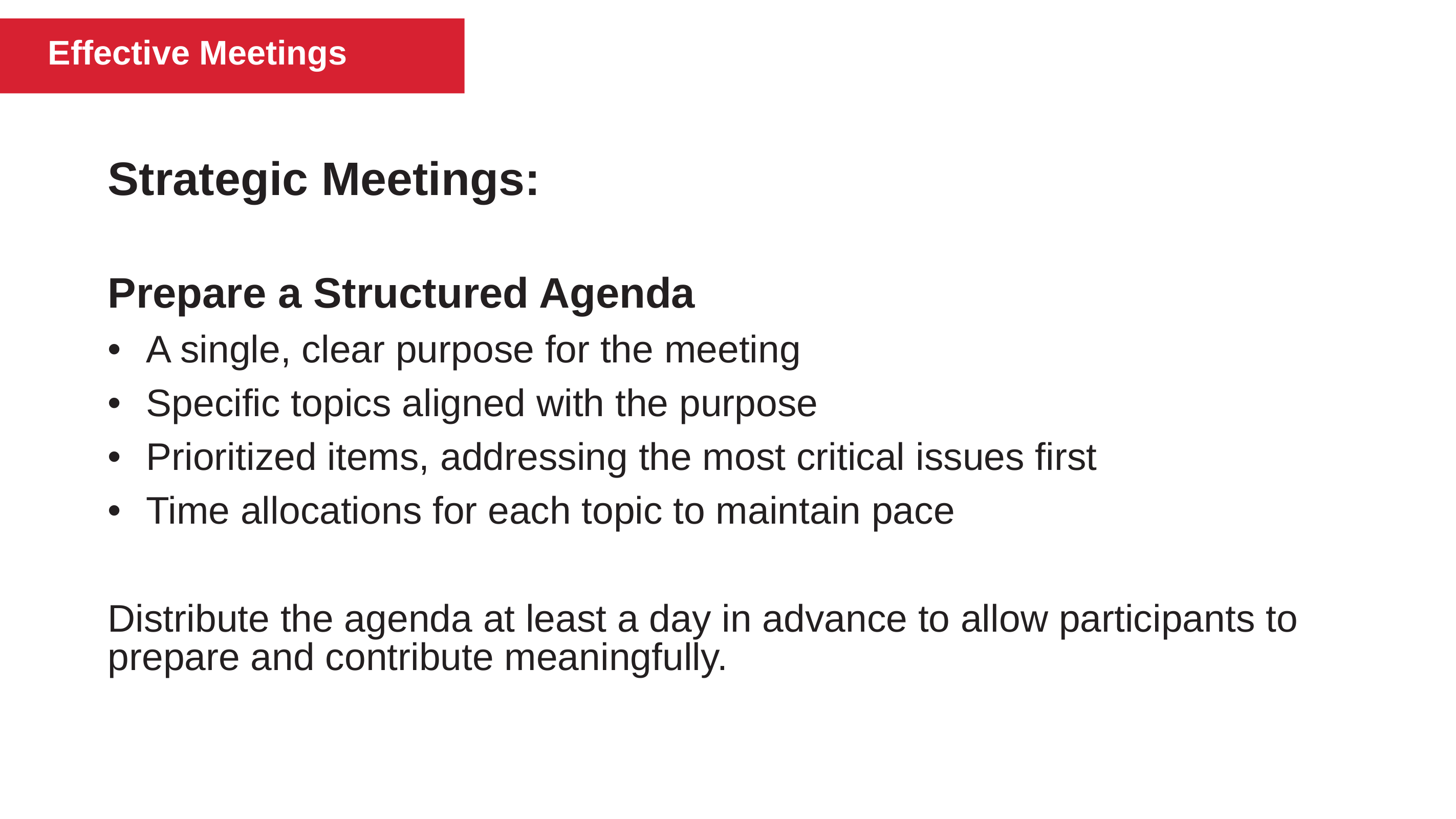

Effective Meetings
Strategic Meetings:

Prepare a Structured Agenda
A single, clear purpose for the meeting
Specific topics aligned with the purpose
Prioritized items, addressing the most critical issues first
Time allocations for each topic to maintain pace

Distribute the agenda at least a day in advance to allow participants to prepare and contribute meaningfully.